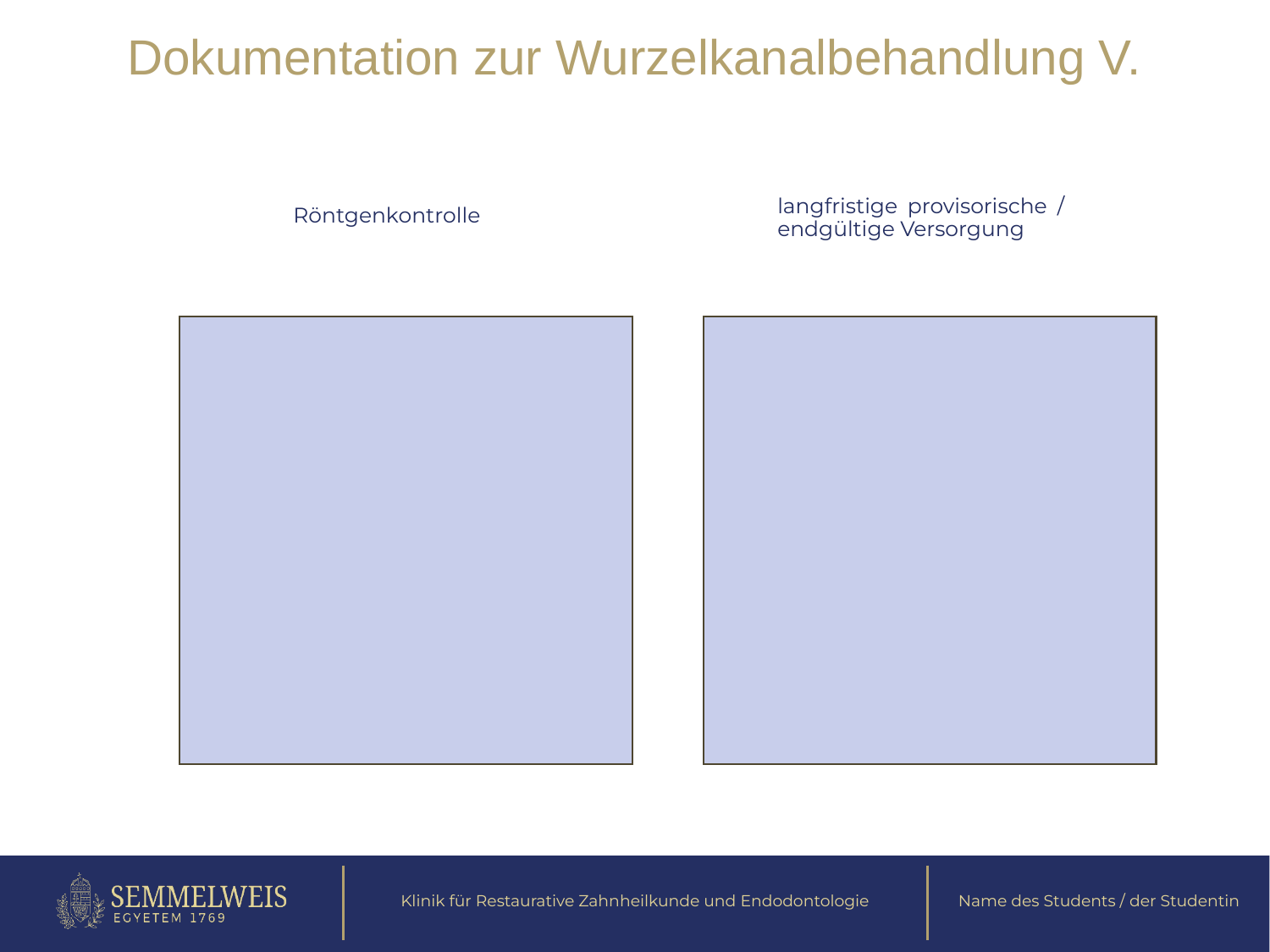

Dokumentation zur Wurzelkanalbehandlung V.

langfristige provisorische / endgültige Versorgung
Röntgenkontrolle